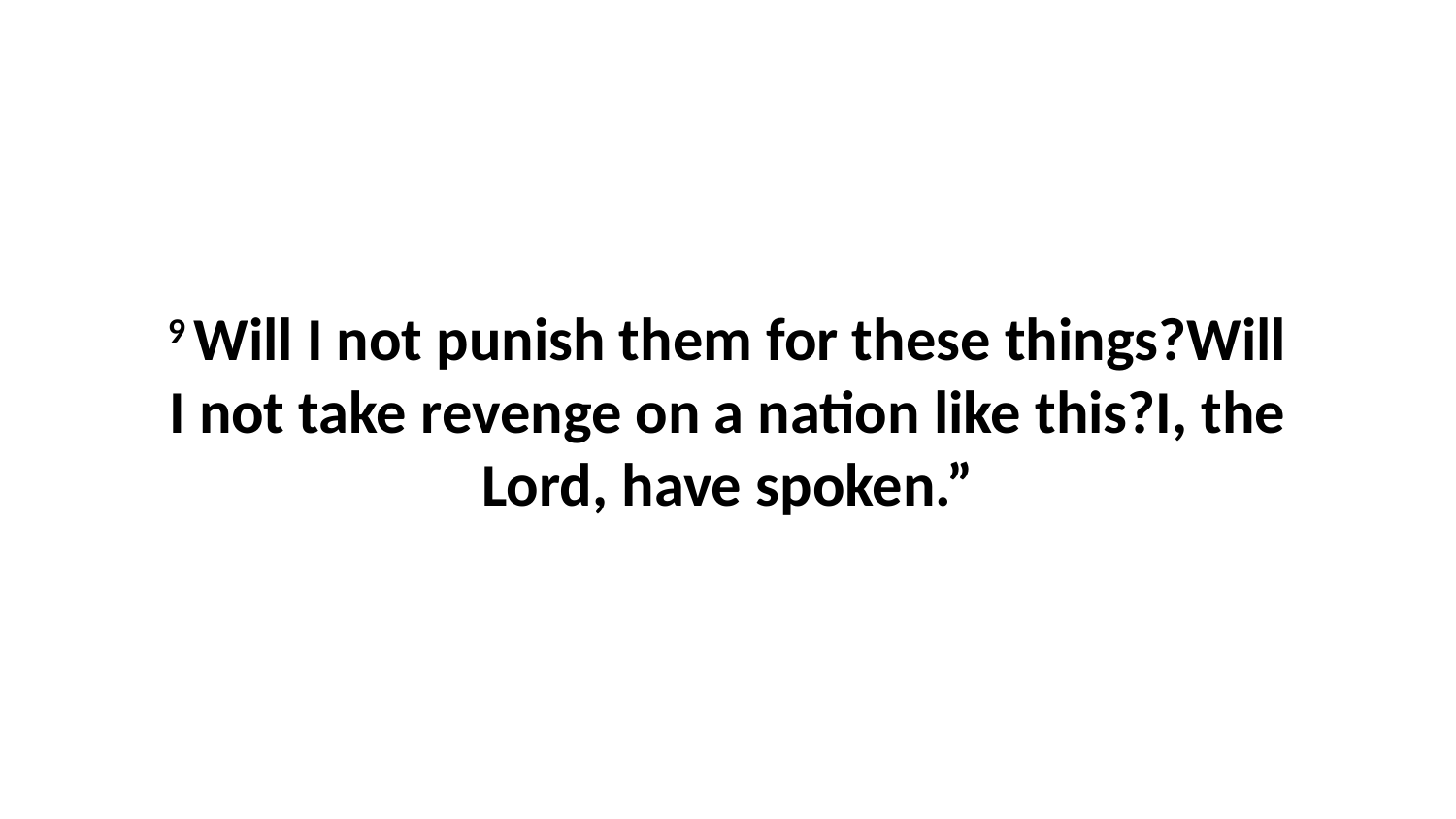

9 Will I not punish them for these things?Will I not take revenge on a nation like this?I, the Lord, have spoken.”